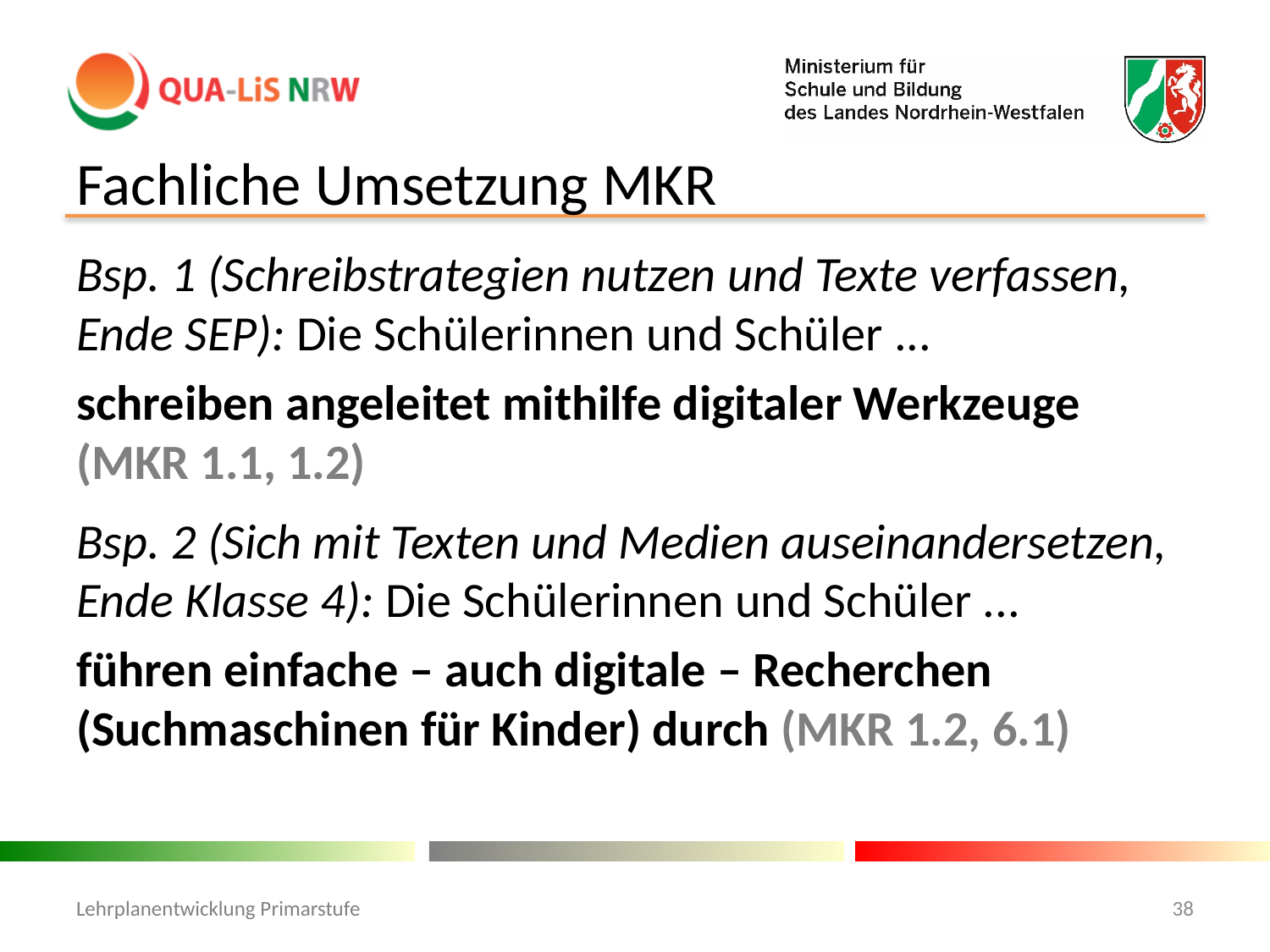

# Fachliche Umsetzung MKR
Bsp. 1 (Schreibstrategien nutzen und Texte verfassen, Ende SEP): Die Schülerinnen und Schüler ...
schreiben angeleitet mithilfe digitaler Werkzeuge (MKR 1.1, 1.2)
Bsp. 2 (Sich mit Texten und Medien auseinandersetzen, Ende Klasse 4): Die Schülerinnen und Schüler ...
führen einfache – auch digitale – Recherchen (Suchmaschinen für Kinder) durch (MKR 1.2, 6.1)
Lehrplanentwicklung Primarstufe

38